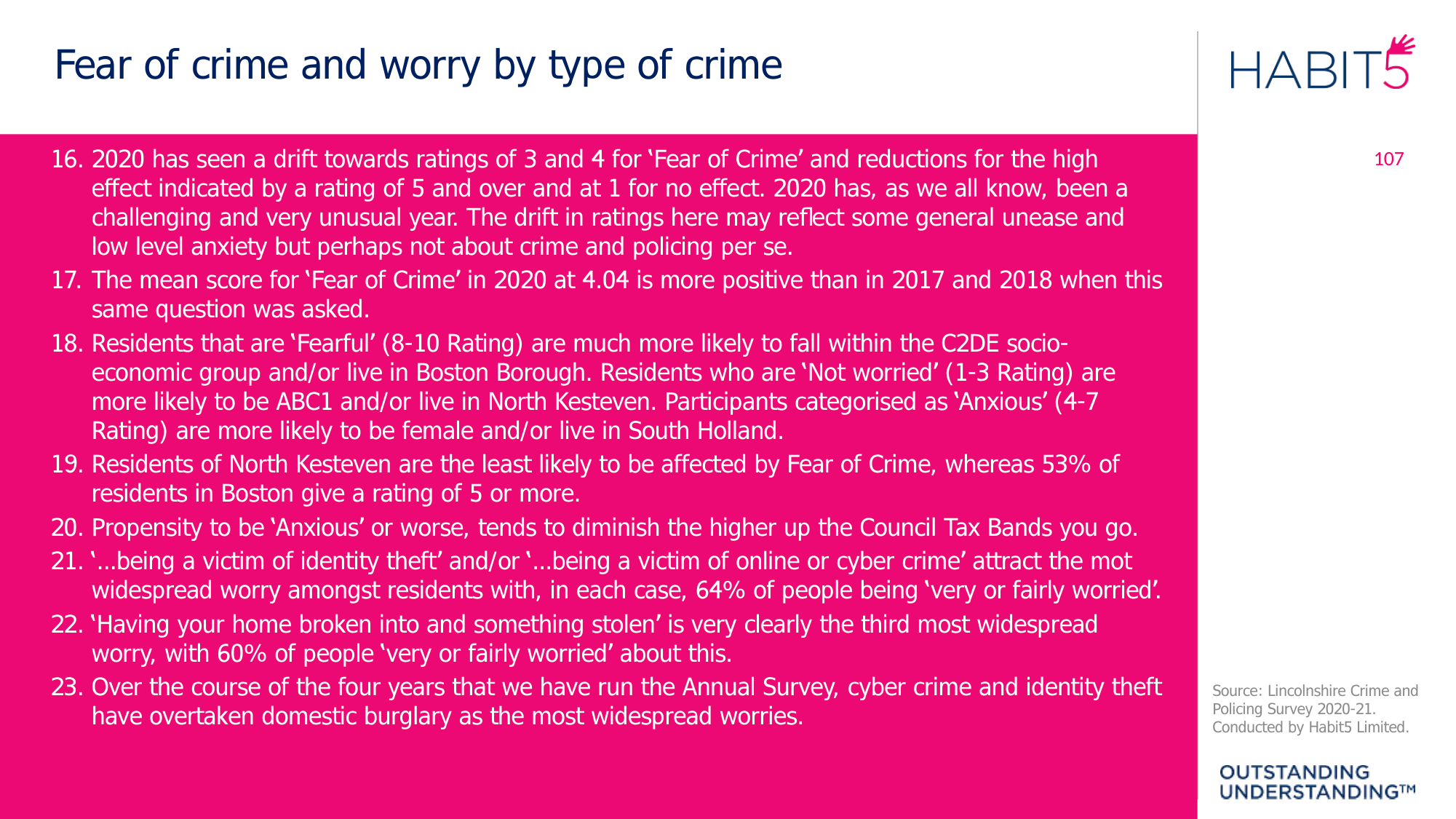

Fear of crime and worry by type of crime

107
2020 has seen a drift towards ratings of 3 and 4 for ‘Fear of Crime’ and reductions for the high effect indicated by a rating of 5 and over and at 1 for no effect. 2020 has, as we all know, been a challenging and very unusual year. The drift in ratings here may reflect some general unease and low level anxiety but perhaps not about crime and policing per se.
The mean score for ‘Fear of Crime’ in 2020 at 4.04 is more positive than in 2017 and 2018 when this same question was asked.
Residents that are ‘Fearful’ (8-10 Rating) are much more likely to fall within the C2DE socio-economic group and/or live in Boston Borough. Residents who are ‘Not worried’ (1-3 Rating) are more likely to be ABC1 and/or live in North Kesteven. Participants categorised as ‘Anxious’ (4-7 Rating) are more likely to be female and/or live in South Holland.
Residents of North Kesteven are the least likely to be affected by Fear of Crime, whereas 53% of residents in Boston give a rating of 5 or more.
Propensity to be ‘Anxious’ or worse, tends to diminish the higher up the Council Tax Bands you go.
‘…being a victim of identity theft’ and/or ‘…being a victim of online or cyber crime’ attract the mot widespread worry amongst residents with, in each case, 64% of people being ‘very or fairly worried’.
‘Having your home broken into and something stolen’ is very clearly the third most widespread worry, with 60% of people ‘very or fairly worried’ about this.
Over the course of the four years that we have run the Annual Survey, cyber crime and identity theft have overtaken domestic burglary as the most widespread worries.